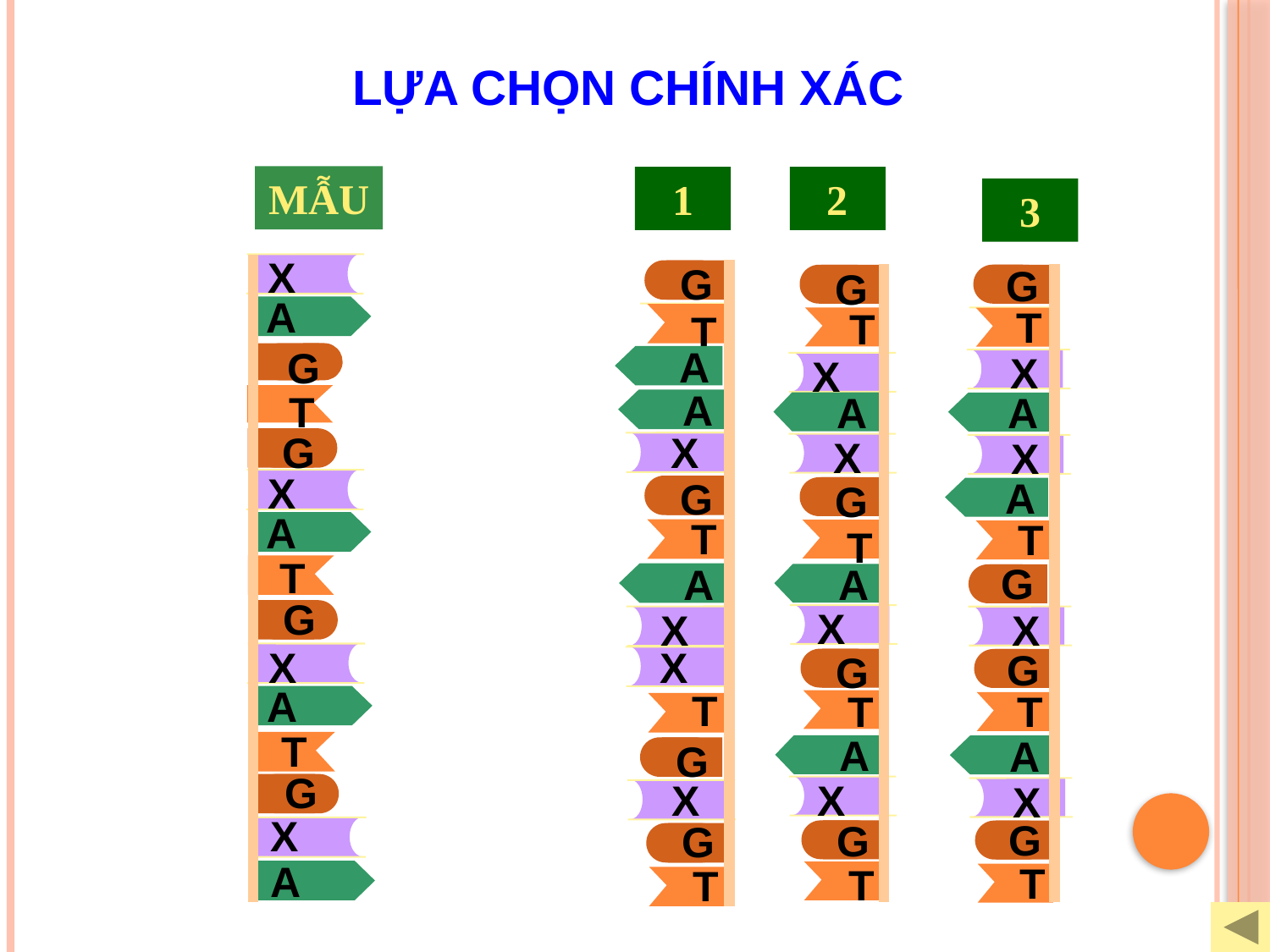

LỰA CHỌN CHÍNH XÁC
MẪU
1
2
3
X

A
G

T

G

X

A
T

G

X

A
T

G

X

A
G

T

A
A
X

G

T

A
X

X

T

G

X

G

T

G

T

X

A
X

A
T

G

X

G

T

A
X

G

T

G

T

 X

A
X

G

T

A
X

G

T

A
X

G

T